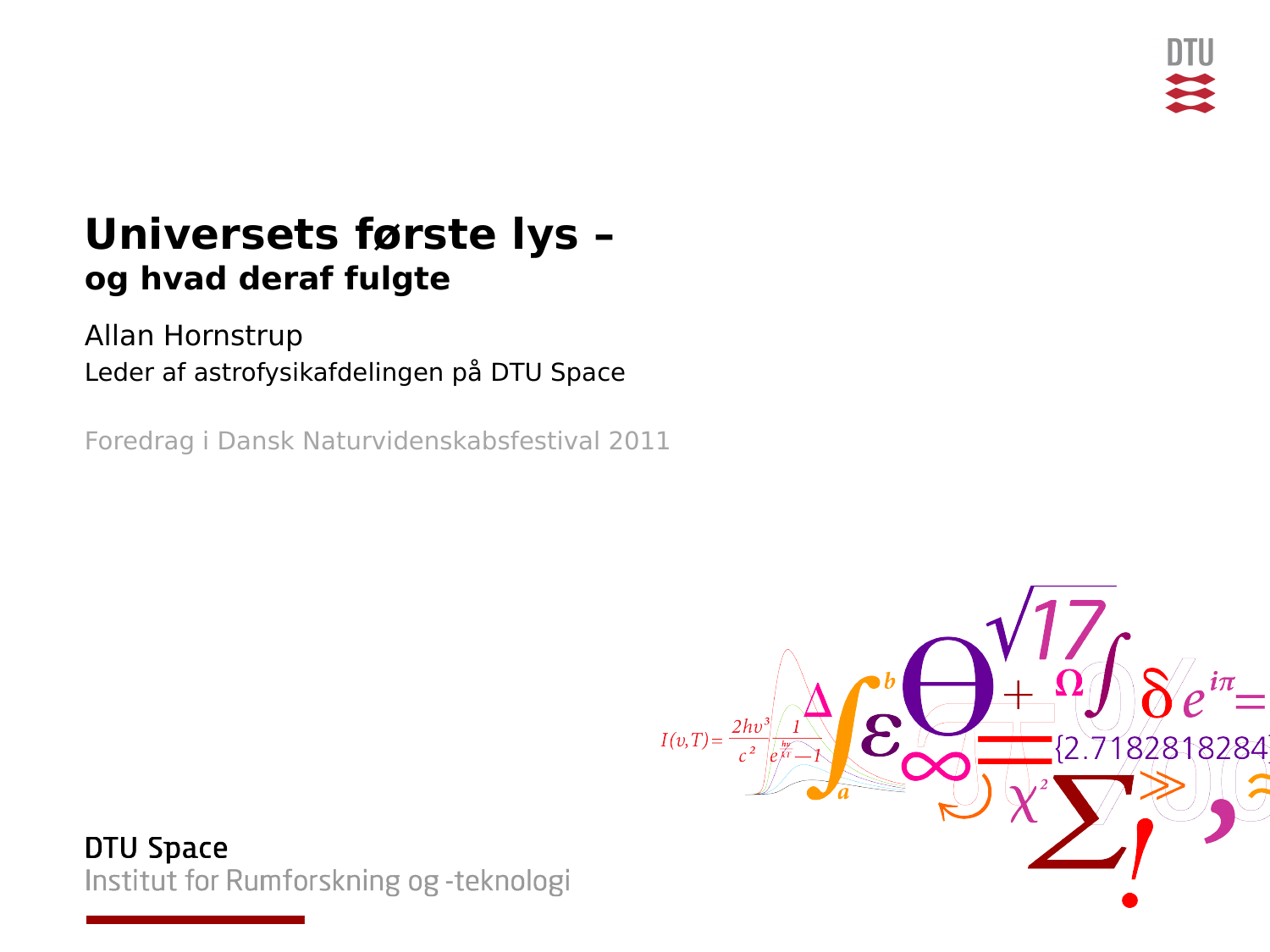

# Universets første lys – og hvad deraf fulgte
Allan Hornstrup
Leder af astrofysikafdelingen på DTU Space

Foredrag i Dansk Naturvidenskabsfestival 2011